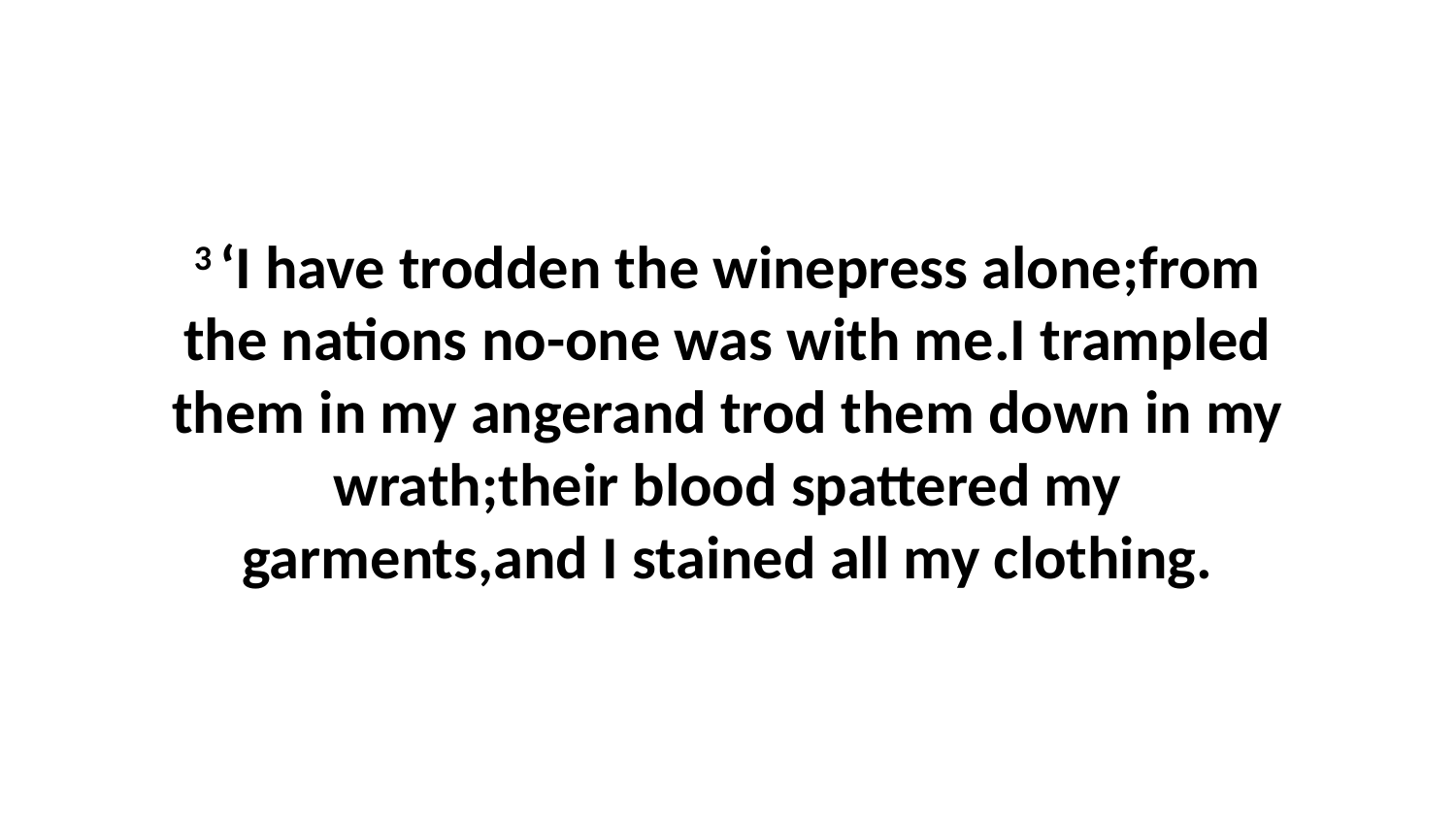

3 ‘I have trodden the winepress alone;from the nations no-one was with me.I trampled them in my angerand trod them down in my wrath;their blood spattered my garments,and I stained all my clothing.